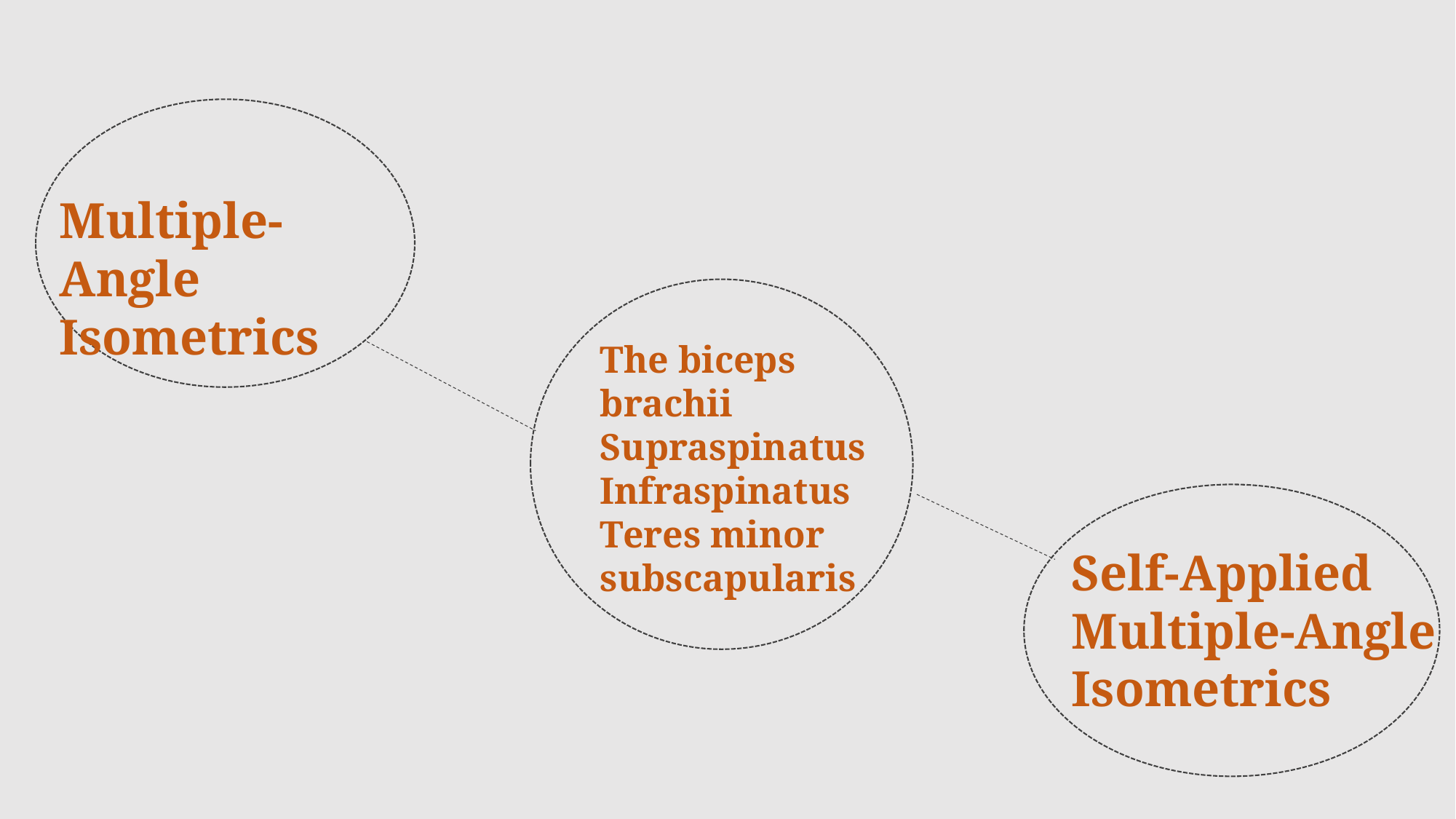

Multiple-Angle Isometrics

The biceps brachii
Supraspinatus
Infraspinatus
Teres minor
subscapularis

Self-Applied Multiple-Angle Isometrics